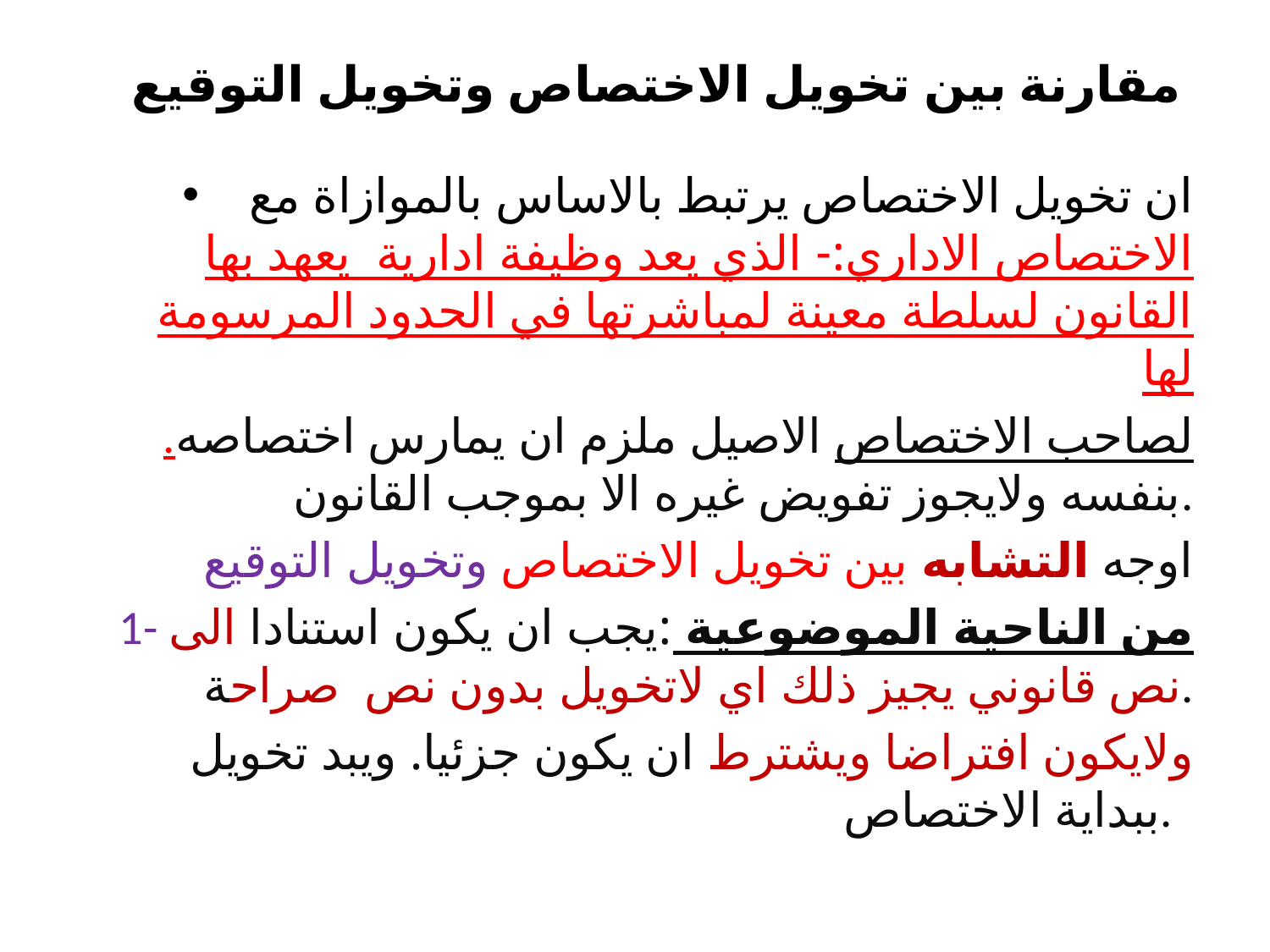

# مقارنة بين تخويل الاختصاص وتخويل التوقيع
ان تخويل الاختصاص يرتبط بالاساس بالموازاة مع الاختصاص الاداري:- الذي يعد وظيفة ادارية  يعهد بها القانون لسلطة معينة لمباشرتها في الحدود المرسومة لها
.لصاحب الاختصاص الاصيل ملزم ان يمارس اختصاصه بنفسه ولايجوز تفويض غيره الا بموجب القانون.
 اوجه التشابه بين تخويل الاختصاص وتخويل التوقيع
1- من الناحية الموضوعية :يجب ان يكون استنادا الى نص قانوني يجيز ذلك اي لاتخويل بدون نص  صراحة.
ولايكون افتراضا ويشترط ان يكون جزئيا. ويبد تخويل ببداية الاختصاص.